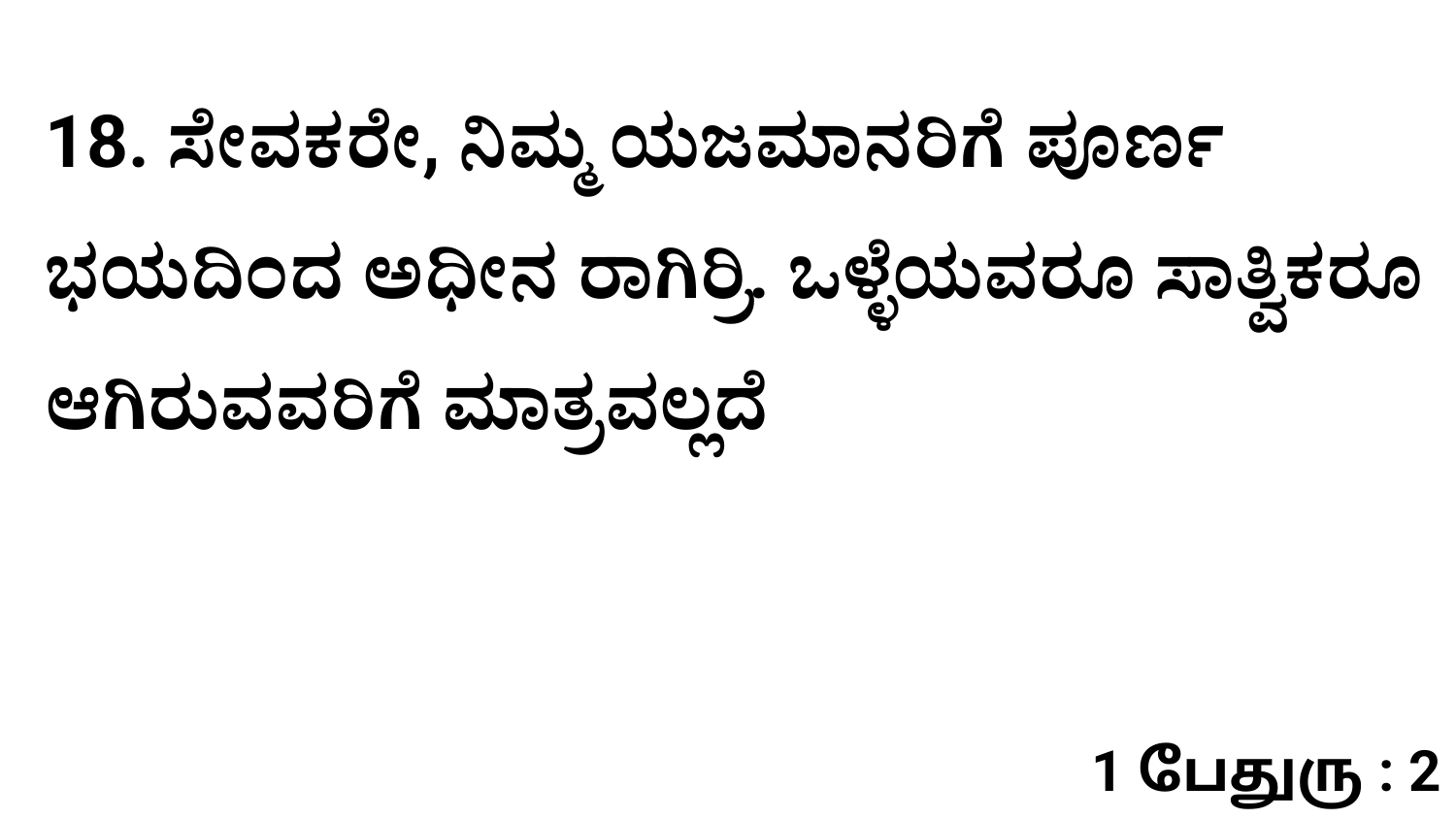

18. ಸೇವಕರೇ, ನಿಮ್ಮ ಯಜಮಾನರಿಗೆ ಪೂರ್ಣ ಭಯದಿಂದ ಅಧೀನ ರಾಗಿರ್ರಿ. ಒಳ್ಳೆಯವರೂ ಸಾತ್ವಿಕರೂ ಆಗಿರುವವರಿಗೆ ಮಾತ್ರವಲ್ಲದೆ
1 பேதுரு : 2